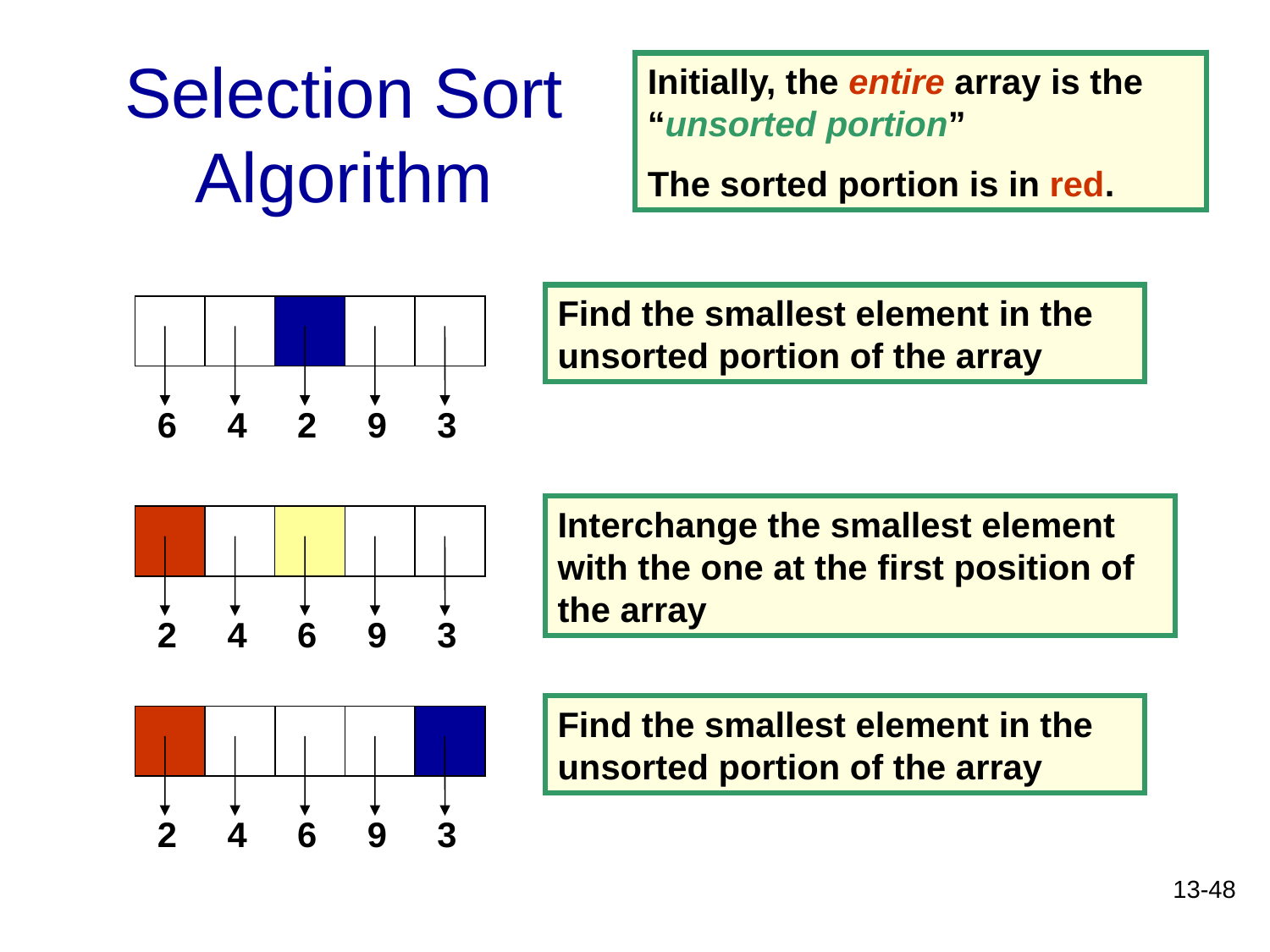

# Selection Sort Algorithm
Initially, the entire array is the “unsorted portion”
The sorted portion is in red.
Find the smallest element in the unsorted portion of the array

6
4
2
9
3
Interchange the smallest element with the one at the first position of the array

2
4
6
9
3
Find the smallest element in the unsorted portion of the array

2
4
6
9
3
13-48